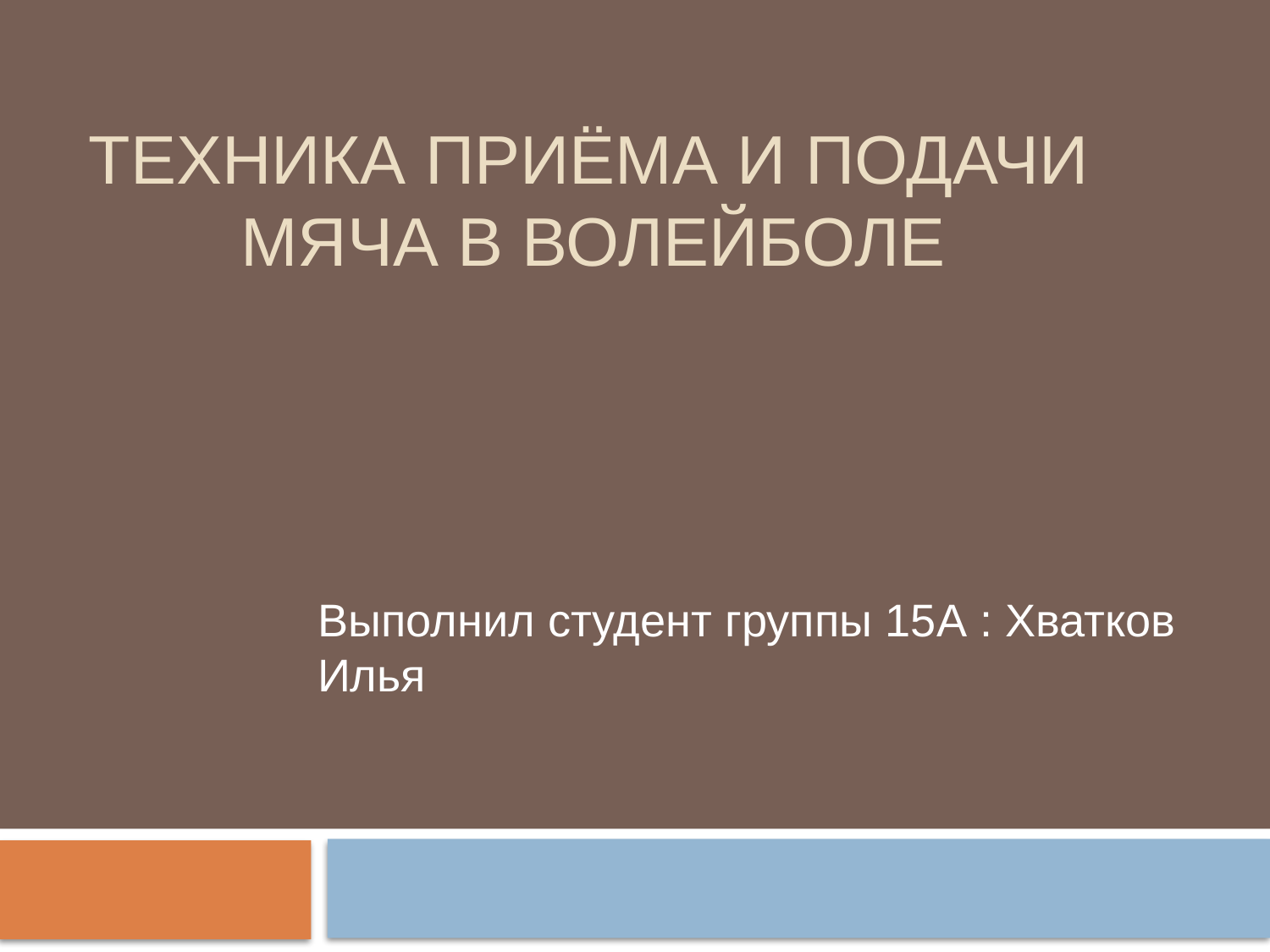

# Техника приёма и подачи мяча в волейболе
Выполнил студент группы 15А : Хватков  Илья